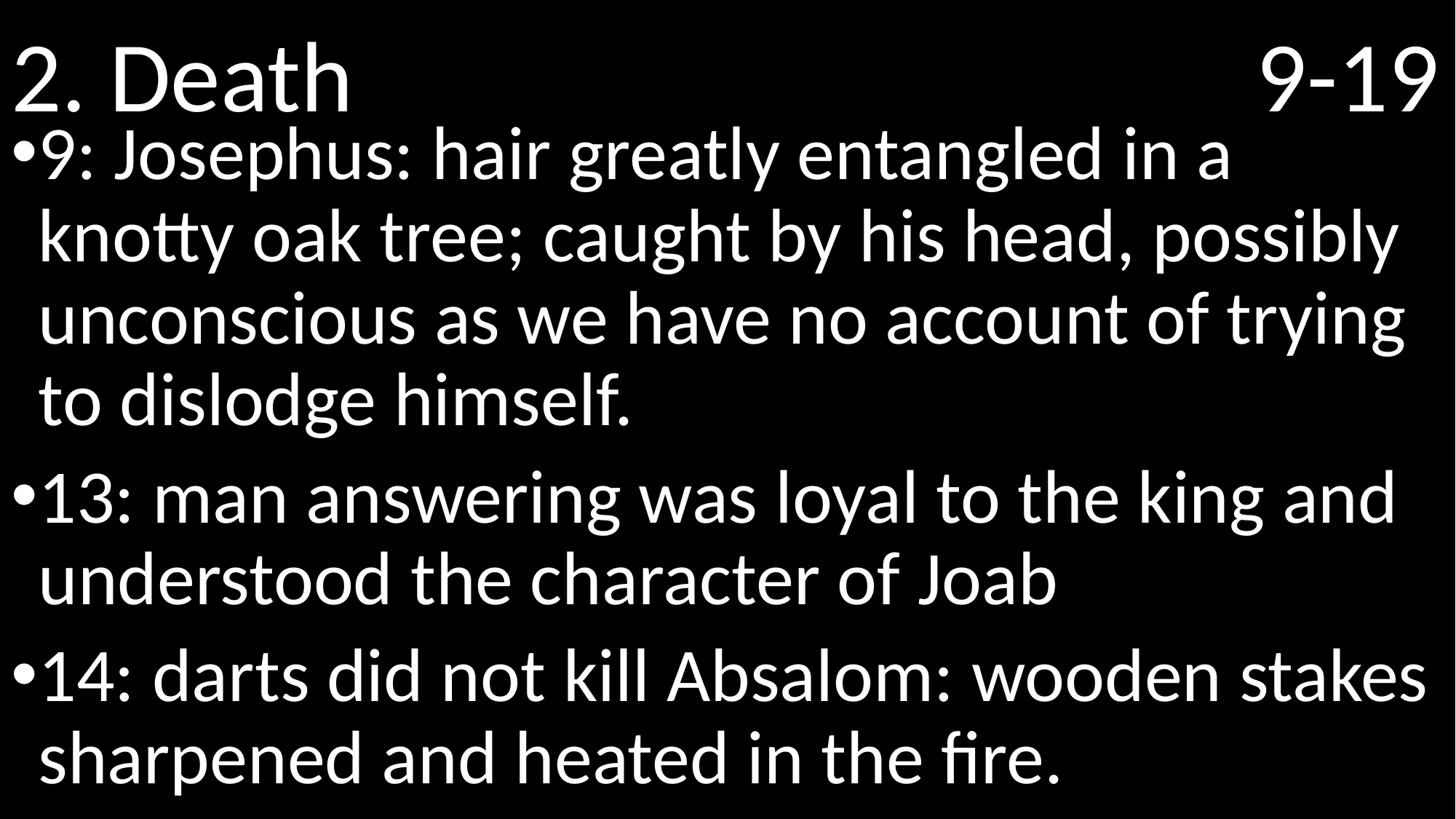

# 2. Death								  9-19
9: Josephus: hair greatly entangled in a knotty oak tree; caught by his head, possibly unconscious as we have no account of trying to dislodge himself.
13: man answering was loyal to the king and understood the character of Joab
14: darts did not kill Absalom: wooden stakes sharpened and heated in the fire.